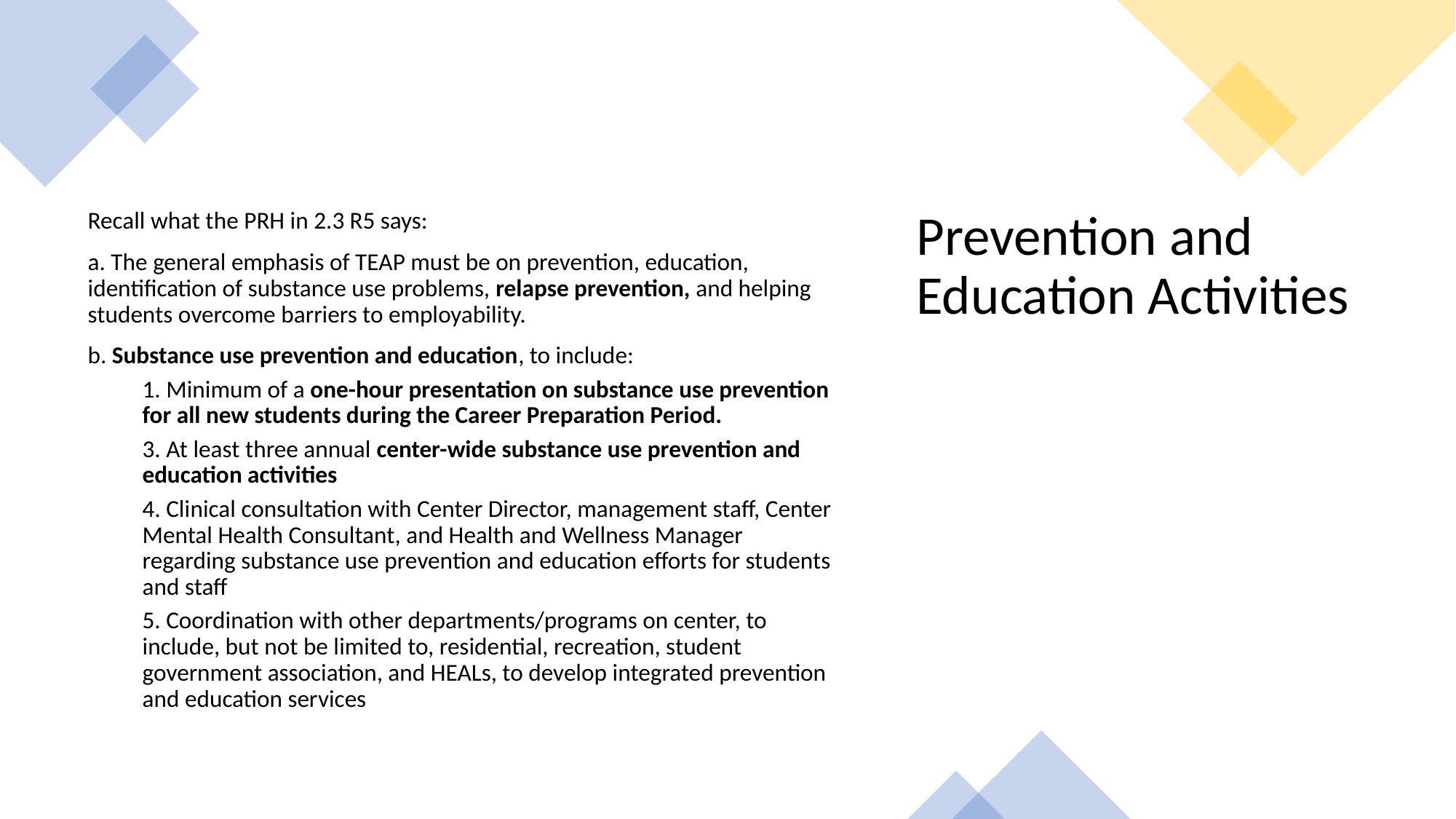

Recall what the PRH in 2.3 R5 says:
a. The general emphasis of TEAP must be on prevention, education, identification of substance use problems, relapse prevention, and helping students overcome barriers to employability.
b. Substance use prevention and education, to include:
1. Minimum of a one-hour presentation on substance use prevention for all new students during the Career Preparation Period.
3. At least three annual center-wide substance use prevention and education activities
4. Clinical consultation with Center Director, management staff, Center Mental Health Consultant, and Health and Wellness Manager regarding substance use prevention and education efforts for students and staff
5. Coordination with other departments/programs on center, to include, but not be limited to, residential, recreation, student government association, and HEALs, to develop integrated prevention and education services
# Prevention and Education Activities